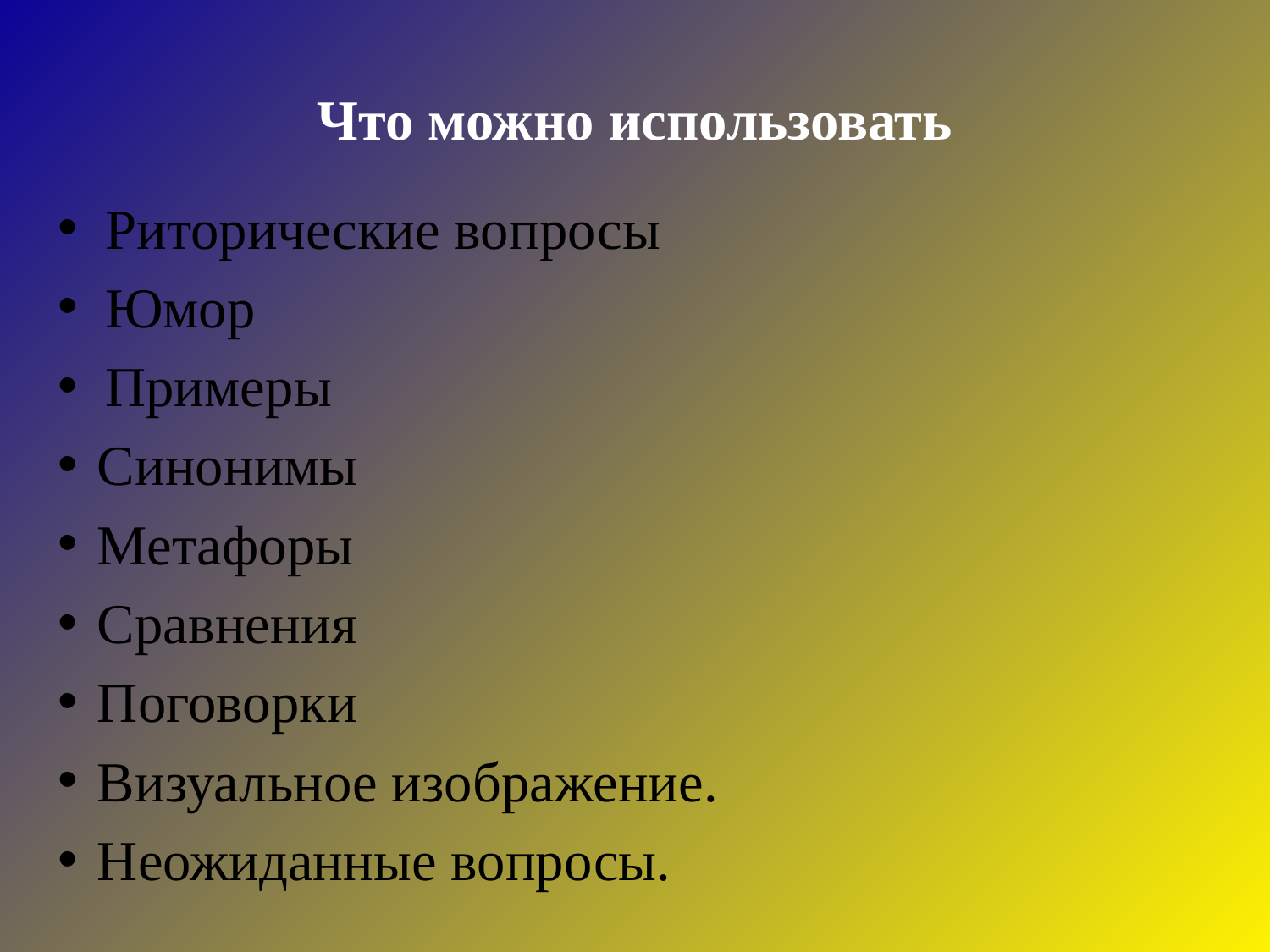

# Что можно использовать
Риторические вопросы
Юмор
Примеры
Синонимы
Метафоры
Сравнения
Поговорки
Визуальное изображение.
Неожиданные вопросы.